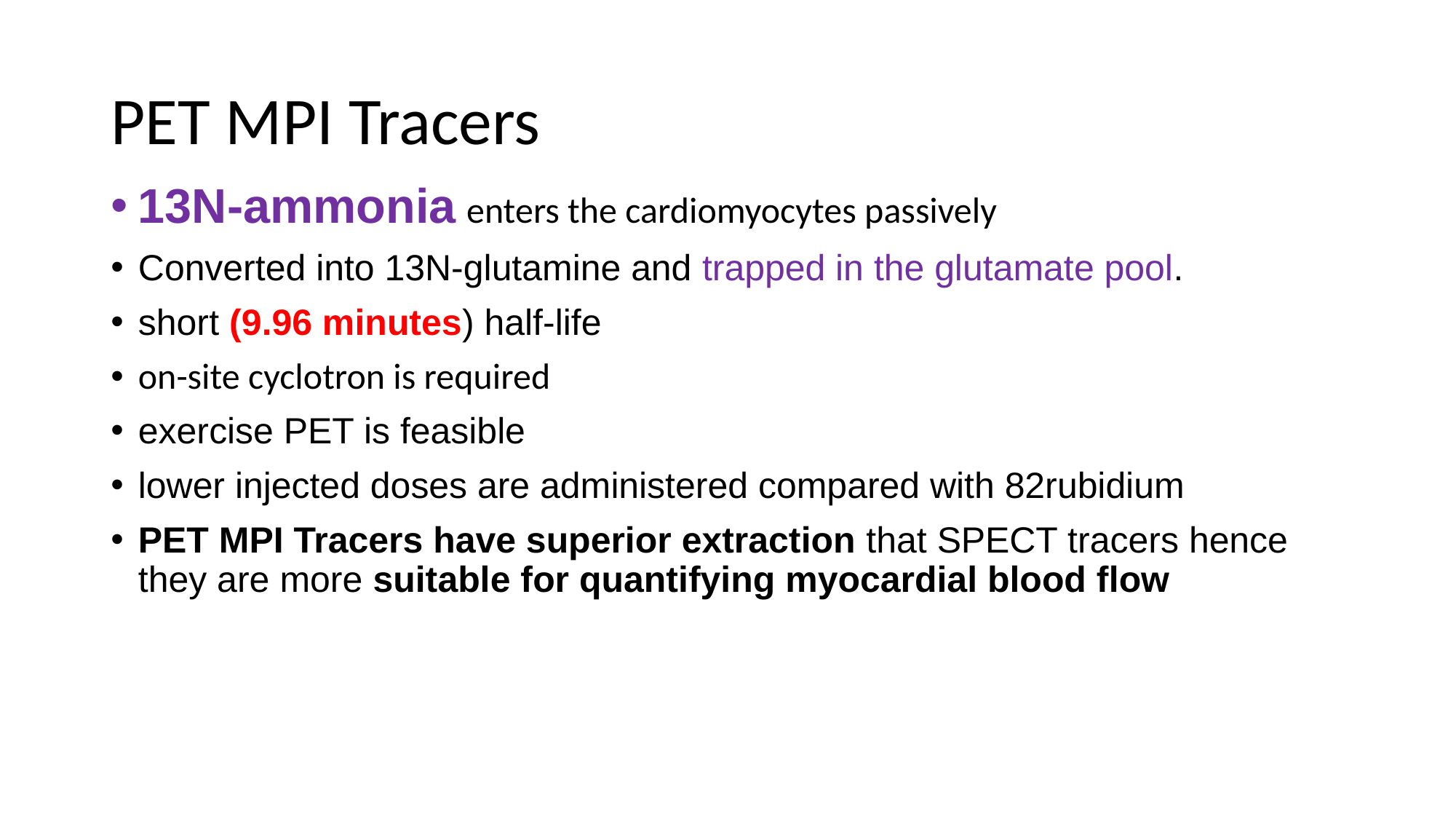

# PET MPI Tracers
13N-ammonia enters the cardiomyocytes passively
Converted into 13N-glutamine and trapped in the glutamate pool.
short (9.96 minutes) half-life
on-site cyclotron is required
exercise PET is feasible
lower injected doses are administered compared with 82rubidium
PET MPI Tracers have superior extraction that SPECT tracers hence they are more suitable for quantifying myocardial blood flow